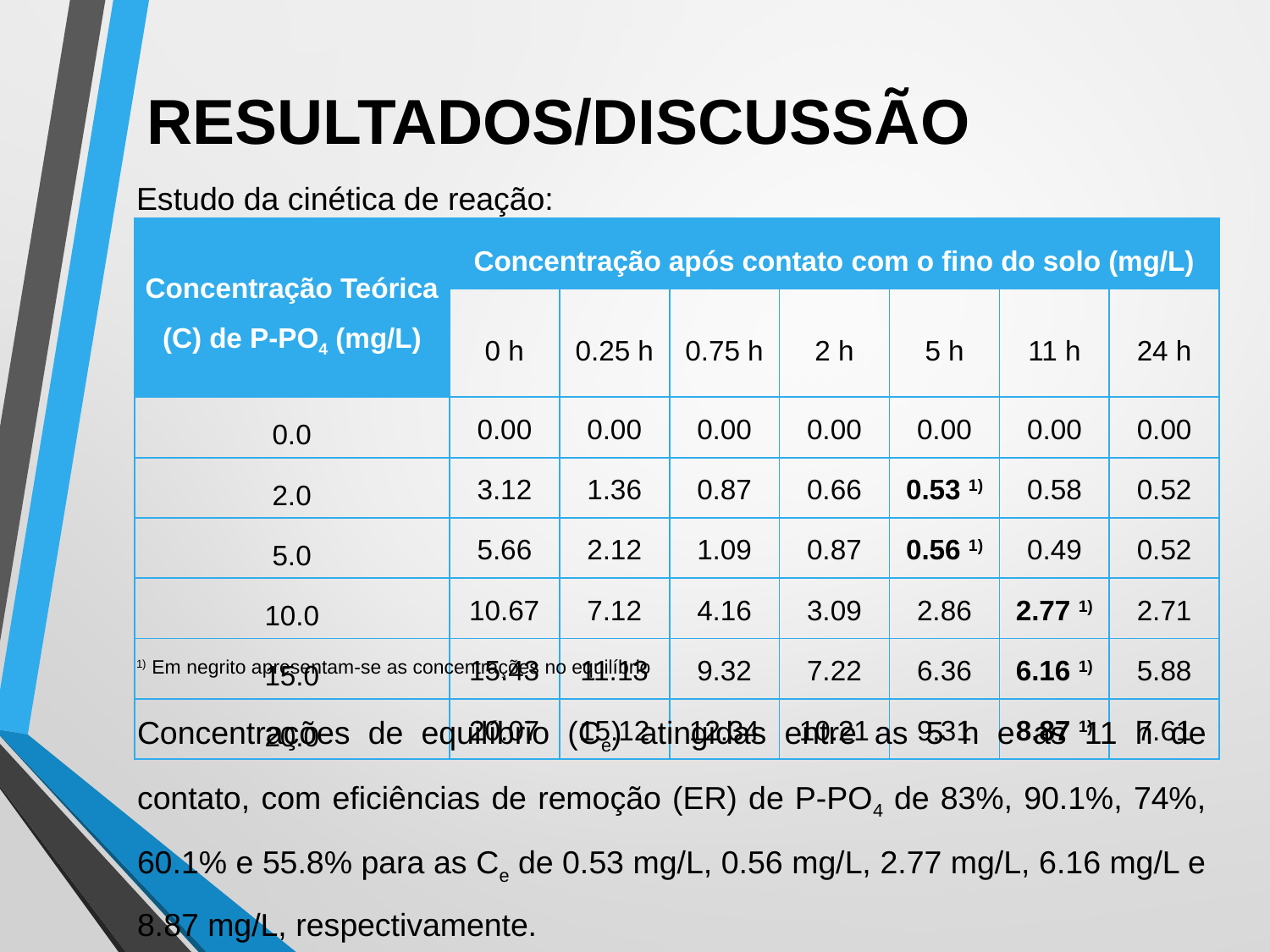

RESULTADOS/DISCUSSÃO
Estudo da cinética de reação:
| Concentração Teórica (C) de P-PO4 (mg/L) | Concentração após contato com o fino do solo (mg/L) |  |  |  |  |  |  |
| --- | --- | --- | --- | --- | --- | --- | --- |
|  | 0 h | 0.25 h | 0.75 h | 2 h | 5 h | 11 h | 24 h |
| 0.0 | 0.00 | 0.00 | 0.00 | 0.00 | 0.00 | 0.00 | 0.00 |
| 2.0 | 3.12 | 1.36 | 0.87 | 0.66 | 0.53 1) | 0.58 | 0.52 |
| 5.0 | 5.66 | 2.12 | 1.09 | 0.87 | 0.56 1) | 0.49 | 0.52 |
| 10.0 | 10.67 | 7.12 | 4.16 | 3.09 | 2.86 | 2.77 1) | 2.71 |
| 15.0 | 15.43 | 11.13 | 9.32 | 7.22 | 6.36 | 6.16 1) | 5.88 |
| 20.0 | 20.07 | 15.12 | 12.34 | 10.21 | 9.31 | 8.87 1) | 7.61 |
1) Em negrito apresentam-se as concentrações no equilíbrio
Concentrações de equilíbrio (Ce) atingidas entre as 5 h e as 11 h de contato, com eficiências de remoção (ER) de P-PO4 de 83%, 90.1%, 74%, 60.1% e 55.8% para as Ce de 0.53 mg/L, 0.56 mg/L, 2.77 mg/L, 6.16 mg/L e 8.87 mg/L, respectivamente.